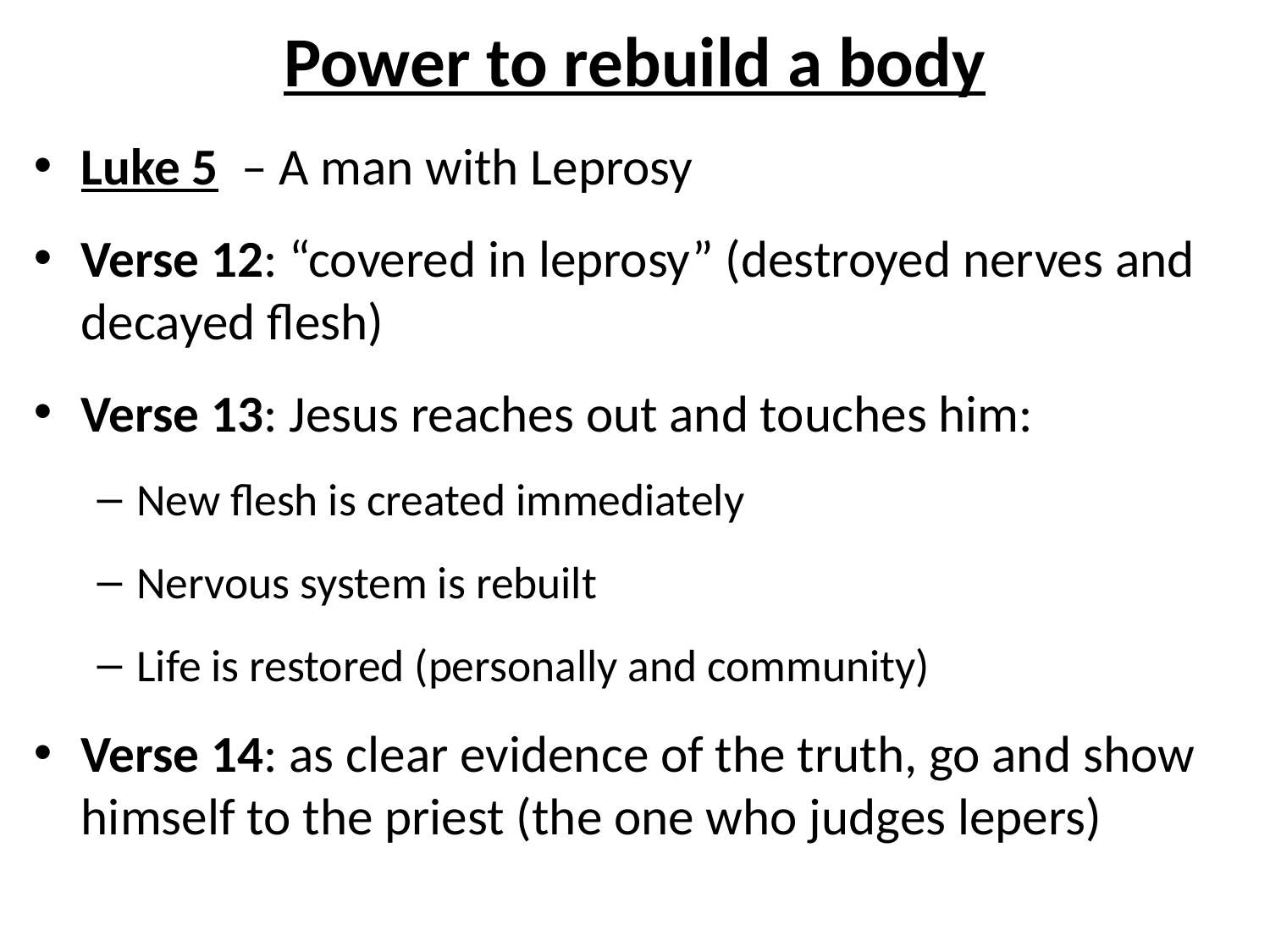

# Power to rebuild a body
Luke 5  – A man with Leprosy
Verse 12: “covered in leprosy” (destroyed nerves and decayed flesh)
Verse 13: Jesus reaches out and touches him:
New flesh is created immediately
Nervous system is rebuilt
Life is restored (personally and community)
Verse 14: as clear evidence of the truth, go and show himself to the priest (the one who judges lepers)